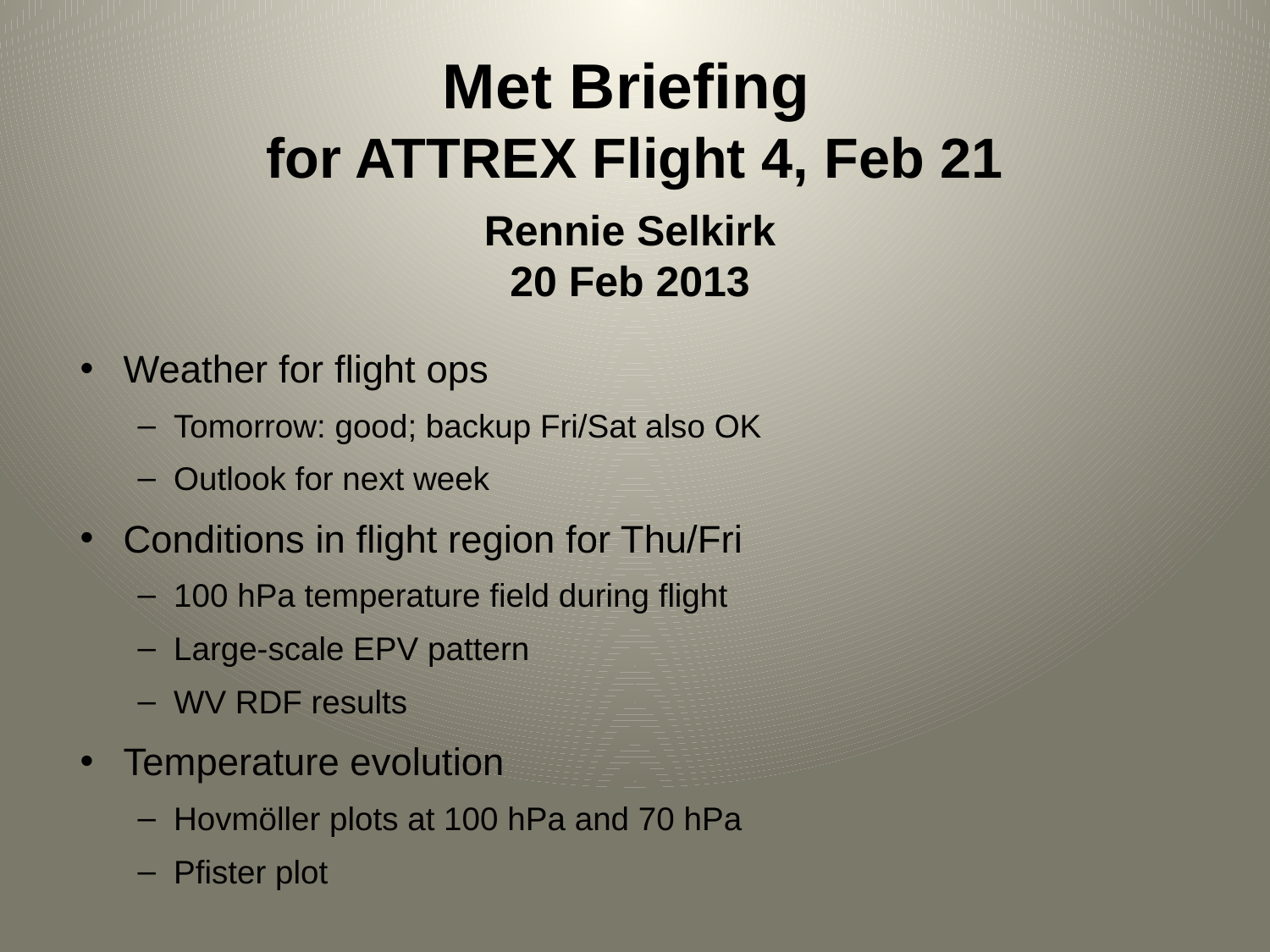

# Met Briefing for ATTREX Flight 4, Feb 21
Rennie Selkirk
20 Feb 2013
Weather for flight ops
Tomorrow: good; backup Fri/Sat also OK
Outlook for next week
Conditions in flight region for Thu/Fri
100 hPa temperature field during flight
Large-scale EPV pattern
WV RDF results
Temperature evolution
Hovmöller plots at 100 hPa and 70 hPa
Pfister plot